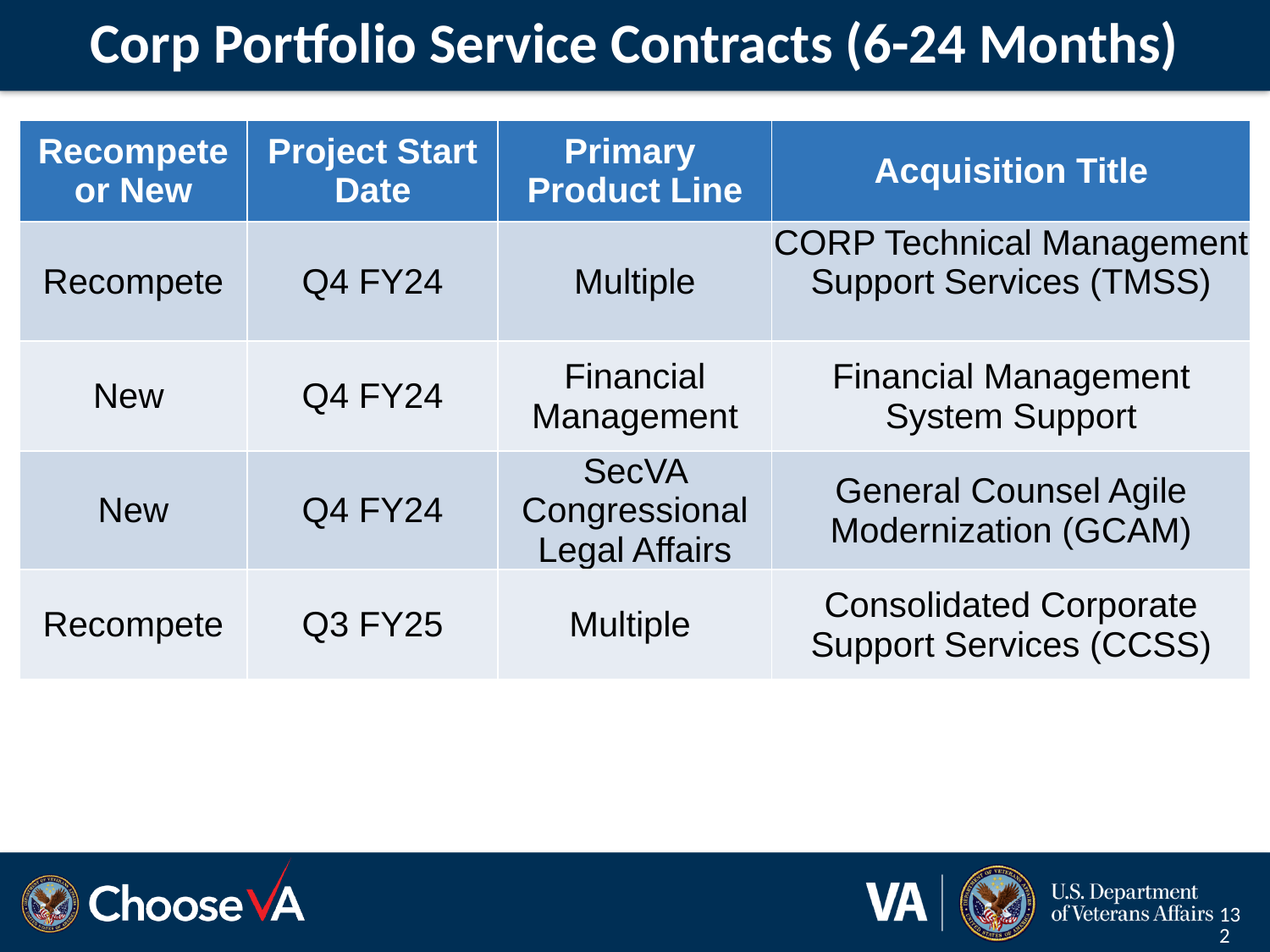

# Corp Portfolio Service Contracts (6-24 Months)
| Recompete or New | Project Start Date | Primary Product Line | Acquisition Title |
| --- | --- | --- | --- |
| Recompete | Q4 FY24 | Multiple | CORP Technical Management Support Services (TMSS) |
| New | Q4 FY24 | Financial Management | Financial Management System Support |
| New | Q4 FY24 | SecVA Congressional Legal Affairs | General Counsel Agile Modernization (GCAM) |
| Recompete | Q3 FY25 | Multiple | Consolidated Corporate Support Services (CCSS) |
CORP Technical Management Support Services (TMSS) - Recompete – Project Start Date: Q4 FY24 – Primary Product Line: Multiple
Financial Management System Support – New – Project Start Date: Q4 FY24 – Primary Product Line: Financial Management
General Counsel Agile Modernization (GCAM) - New – Project Start Date: Q4 FY24 – Primary Product Line: SecVA Congressional Legal Affairs
Consolidated Corporate Support Services (CCSS) – Recompete – Project Start Date: Q3 FY25 – Primary Product Line: Multiple
132